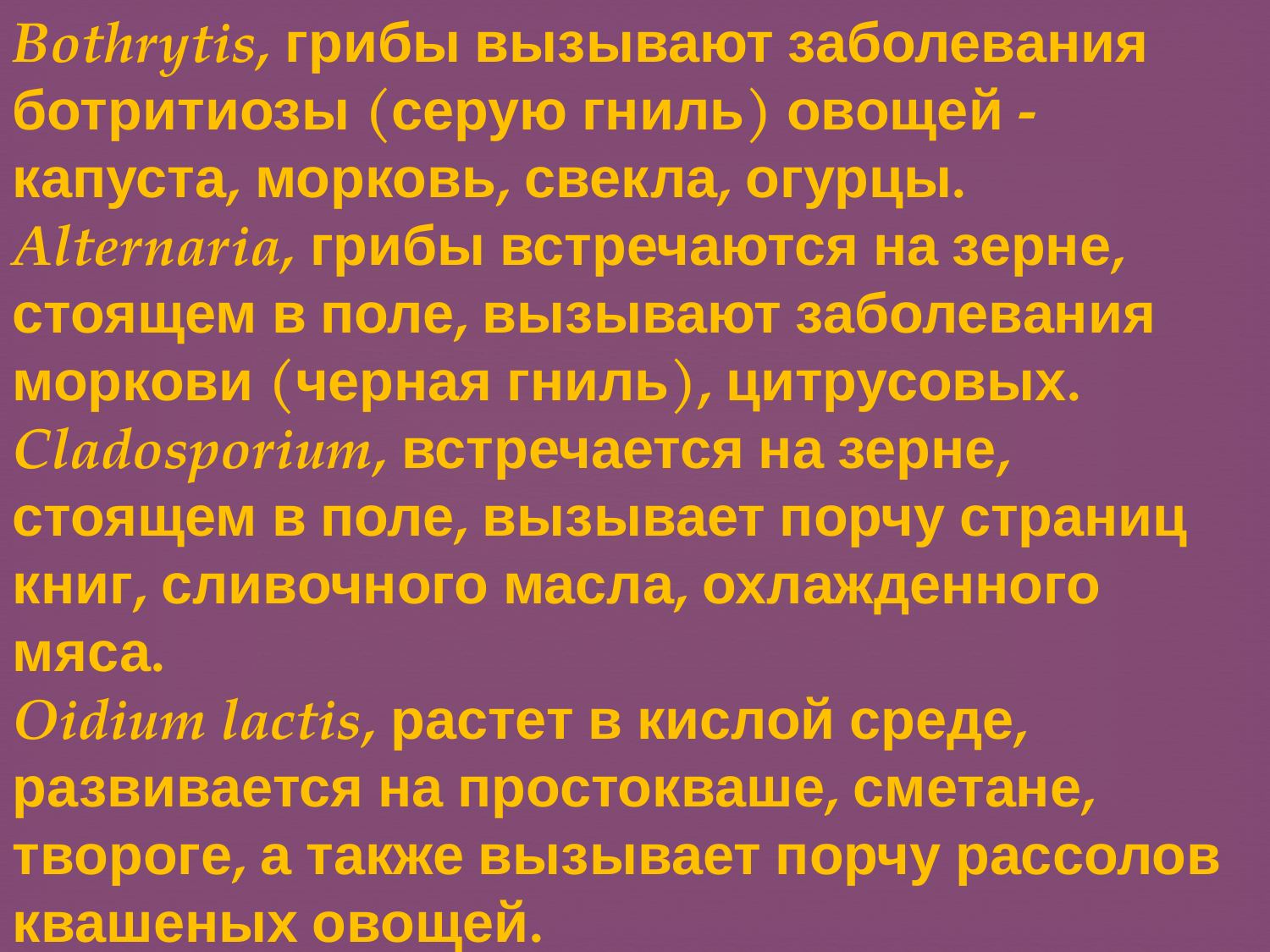

Bothrytis, грибы вызывают заболевания ботритиозы (серую гниль) овощей - капуста, морковь, свекла, огурцы.
Alternaria, грибы встречаются на зерне, стоящем в поле, вызывают заболевания моркови (черная гниль), цитрусовых.
Cladosporium, встречается на зерне, стоящем в поле, вызывает порчу страниц книг, сливочного масла, охлажденного мяса.
Oidium lactis, растет в кислой среде, развивается на простокваше, сметане, твороге, а также вызывает порчу рассолов квашеных овощей.